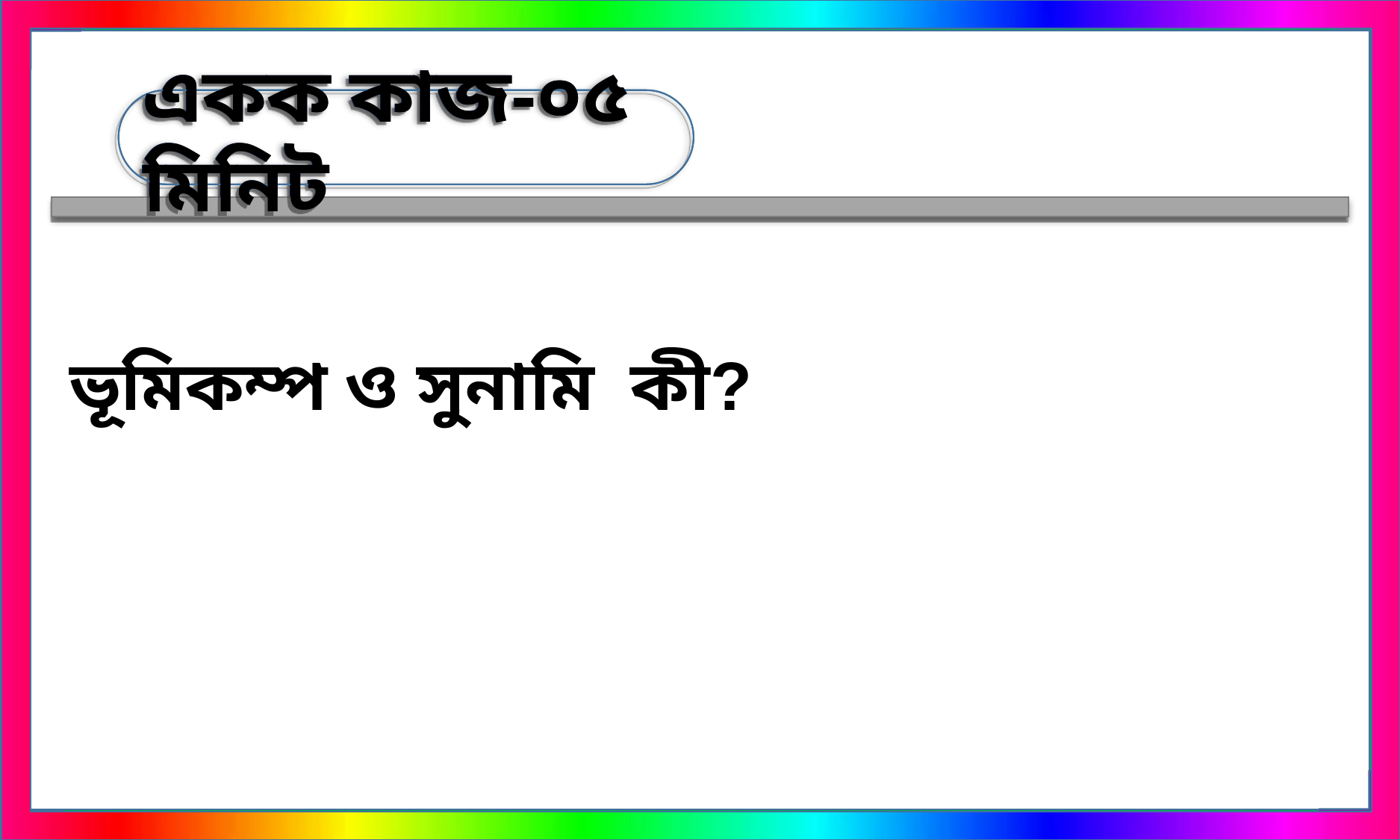

একক কাজ-০৫ মিনিট
একক কাজ-০৫ মিনিট

 ভূমিকম্প ও সুনামি  কী?